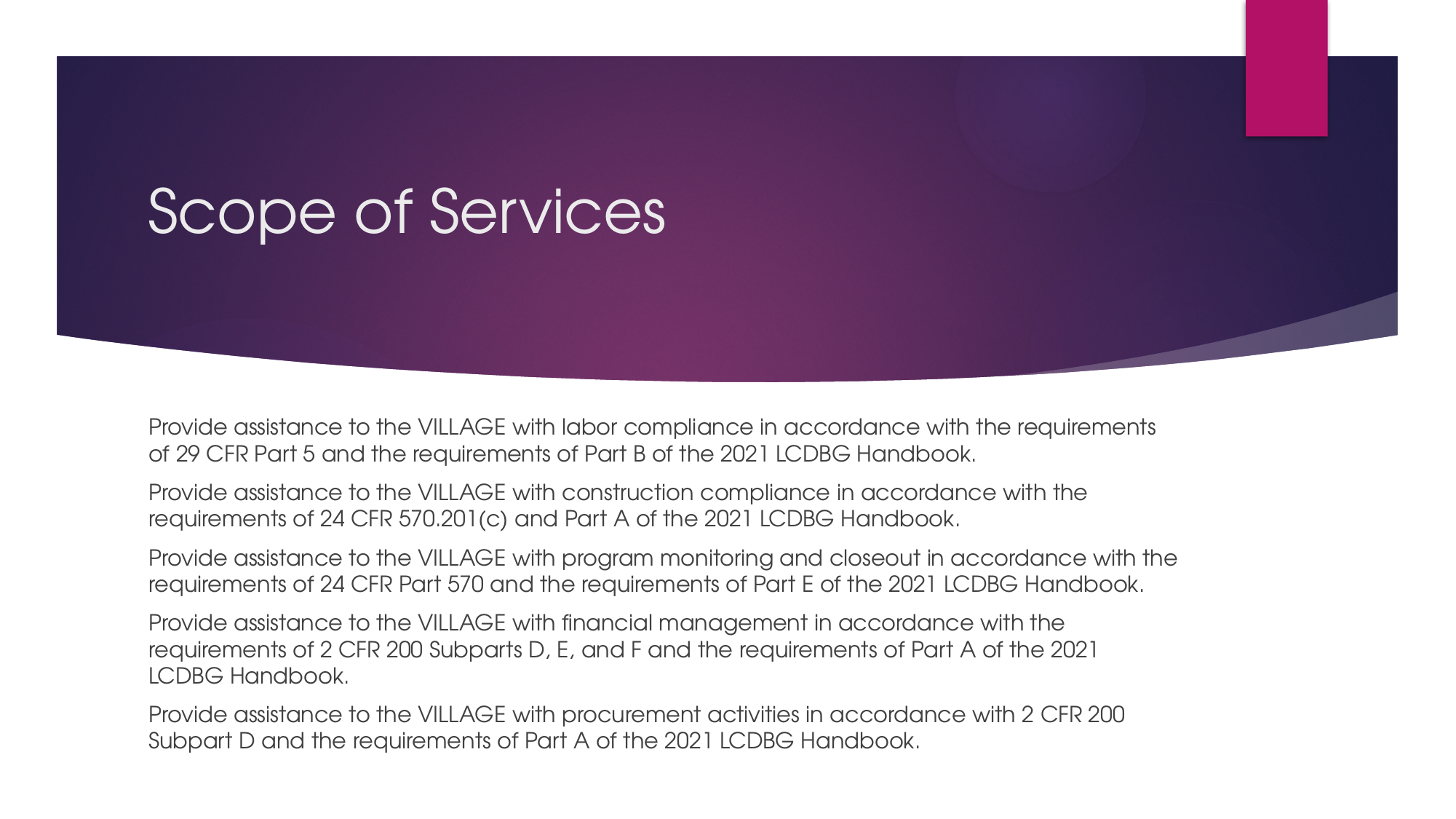

# Scope of Services
Provide assistance to the VILLAGE with labor compliance in accordance with the requirements of 29 CFR Part 5 and the requirements of Part B of the 2021 LCDBG Handbook.
Provide assistance to the VILLAGE with construction compliance in accordance with the requirements of 24 CFR 570.201(c) and Part A of the 2021 LCDBG Handbook.
Provide assistance to the VILLAGE with program monitoring and closeout in accordance with the requirements of 24 CFR Part 570 and the requirements of Part E of the 2021 LCDBG Handbook.
Provide assistance to the VILLAGE with financial management in accordance with the requirements of 2 CFR 200 Subparts D, E, and F and the requirements of Part A of the 2021 LCDBG Handbook.
Provide assistance to the VILLAGE with procurement activities in accordance with 2 CFR 200 Subpart D and the requirements of Part A of the 2021 LCDBG Handbook.